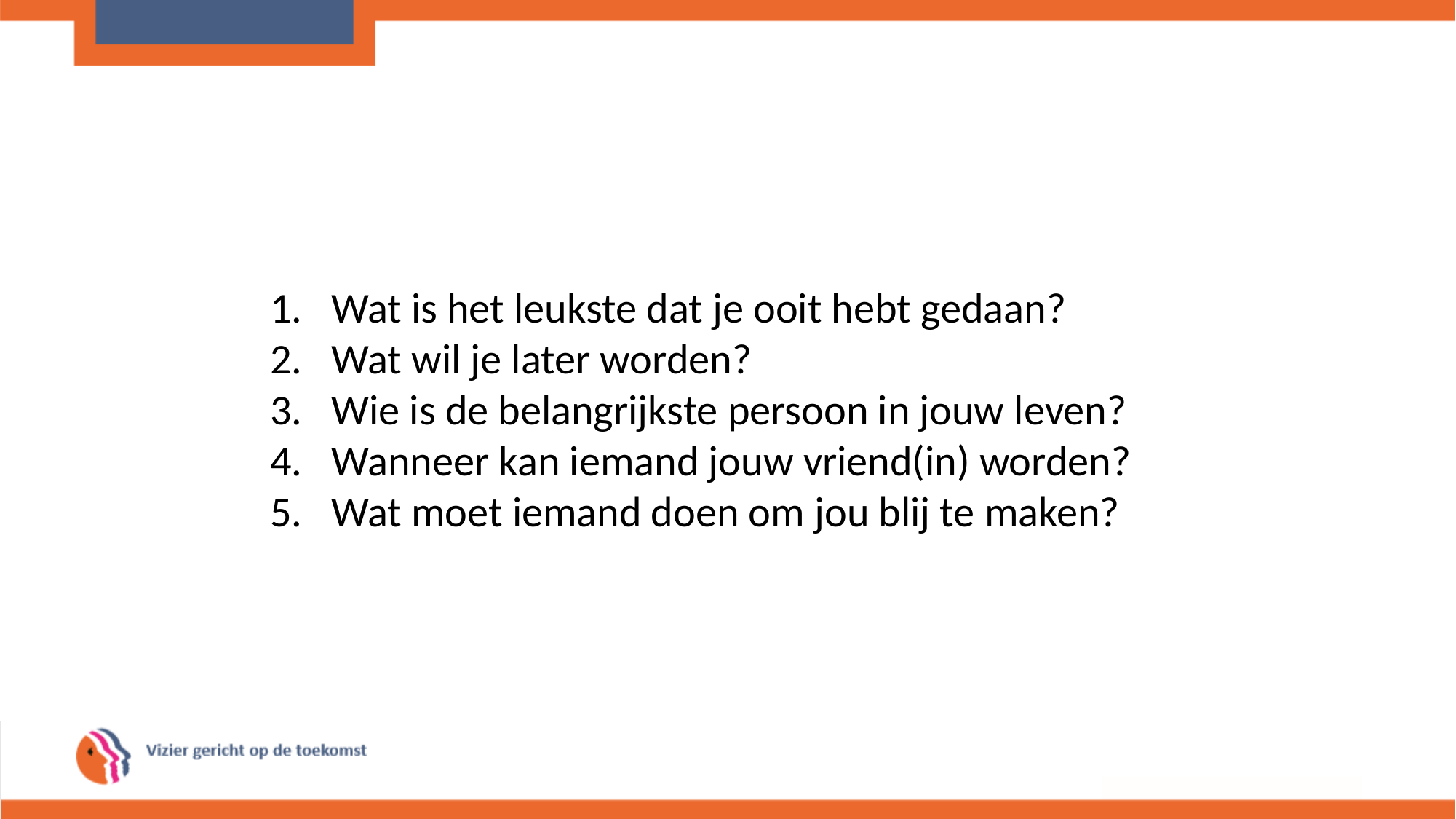

Wat is het leukste dat je ooit hebt gedaan?
Wat wil je later worden?
Wie is de belangrijkste persoon in jouw leven?
Wanneer kan iemand jouw vriend(in) worden?
Wat moet iemand doen om jou blij te maken?